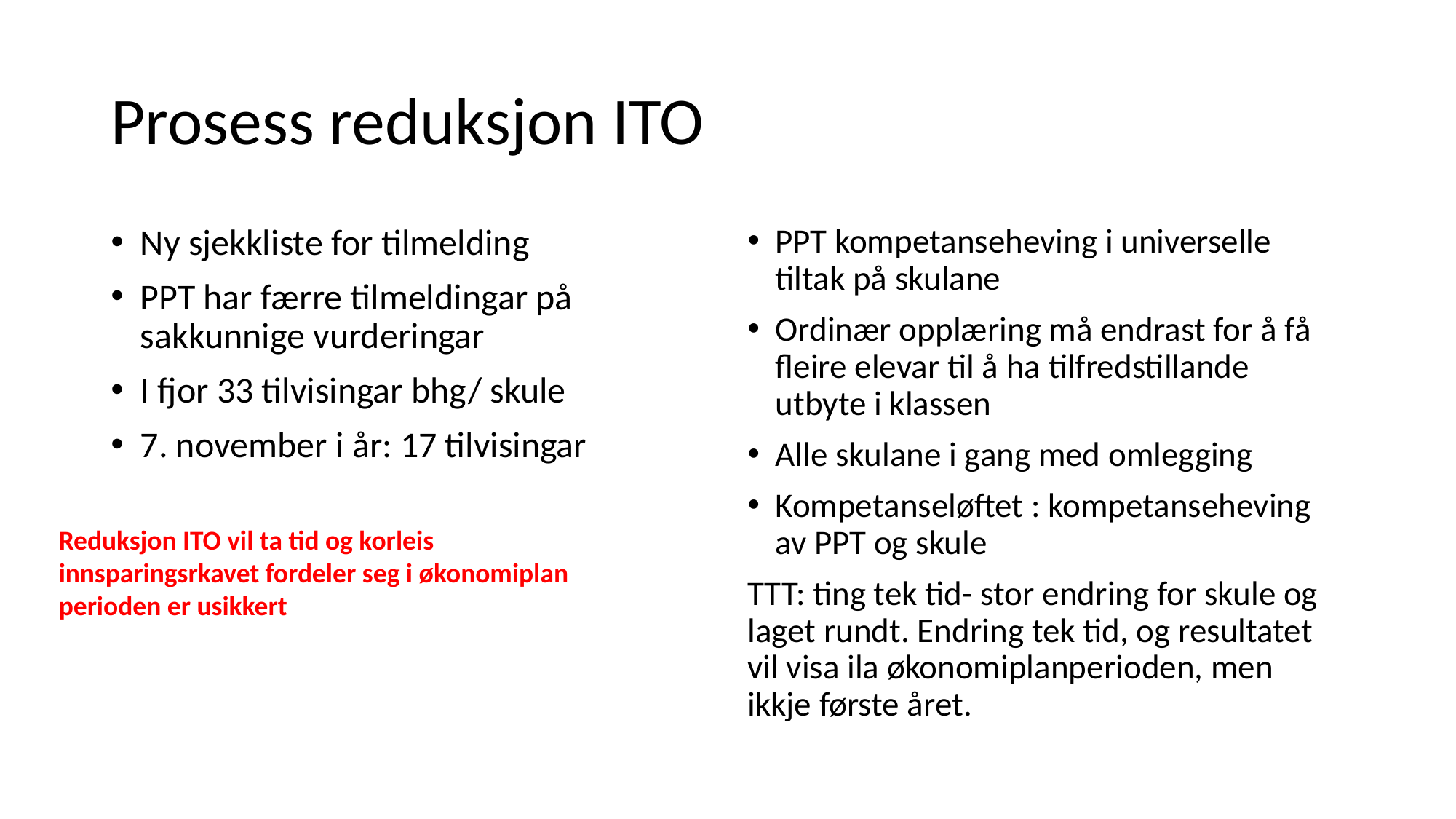

# Prosess reduksjon ITO
Ny sjekkliste for tilmelding
PPT har færre tilmeldingar på sakkunnige vurderingar
I fjor 33 tilvisingar bhg/ skule
7. november i år: 17 tilvisingar
PPT kompetanseheving i universelle tiltak på skulane
Ordinær opplæring må endrast for å få fleire elevar til å ha tilfredstillande utbyte i klassen
Alle skulane i gang med omlegging
Kompetanseløftet : kompetanseheving av PPT og skule
TTT: ting tek tid- stor endring for skule og laget rundt. Endring tek tid, og resultatet vil visa ila økonomiplanperioden, men ikkje første året.
Reduksjon ITO vil ta tid og korleis innsparingsrkavet fordeler seg i økonomiplan perioden er usikkert